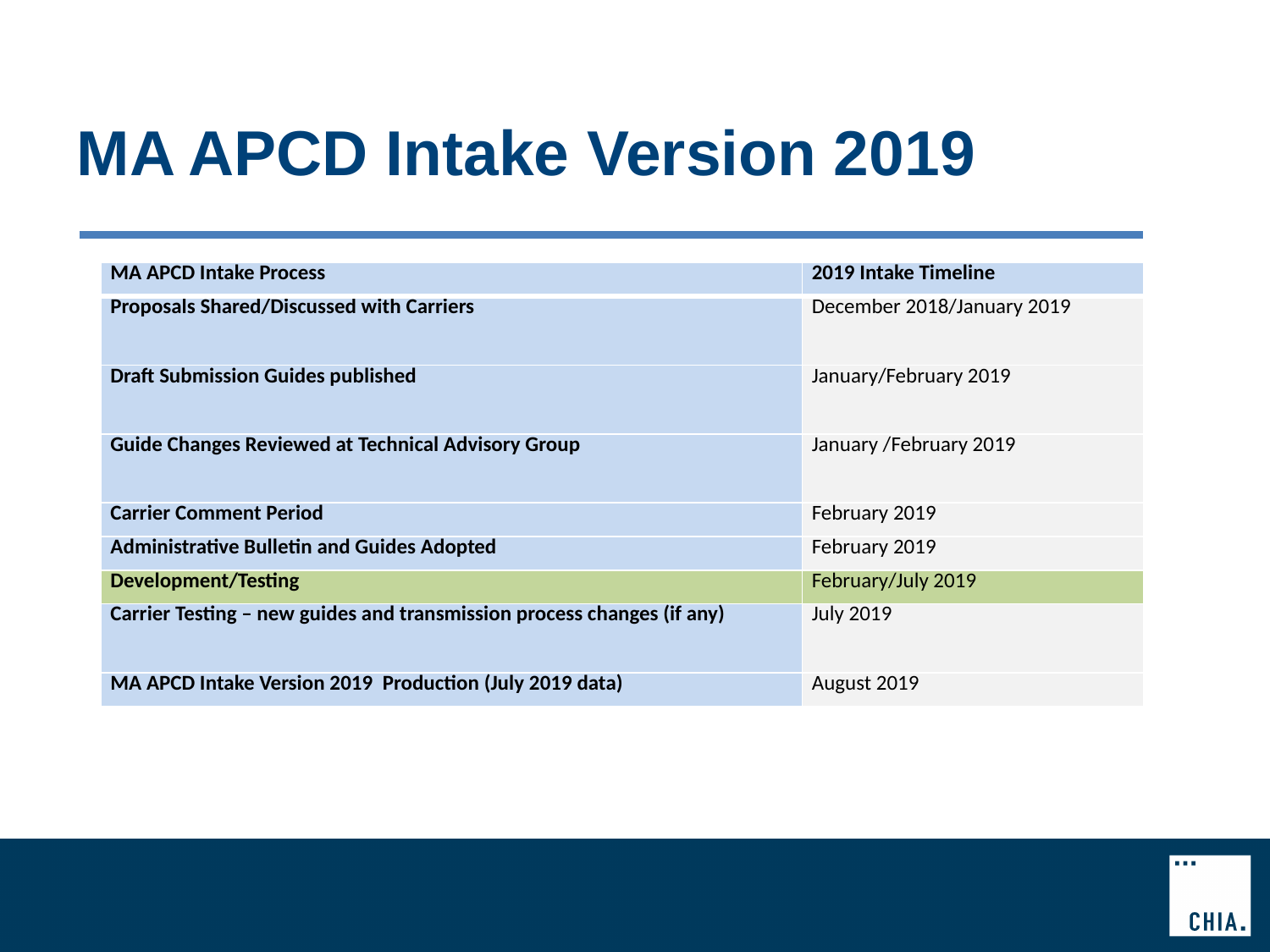

# MA APCD Intake Version 2019
| MA APCD Intake Process | 2019 Intake Timeline |
| --- | --- |
| Proposals Shared/Discussed with Carriers | December 2018/January 2019 |
| Draft Submission Guides published | January/February 2019 |
| Guide Changes Reviewed at Technical Advisory Group | January /February 2019 |
| Carrier Comment Period | February 2019 |
| Administrative Bulletin and Guides Adopted | February 2019 |
| Development/Testing | February/July 2019 |
| Carrier Testing – new guides and transmission process changes (if any) | July 2019 |
| MA APCD Intake Version 2019 Production (July 2019 data) | August 2019 |